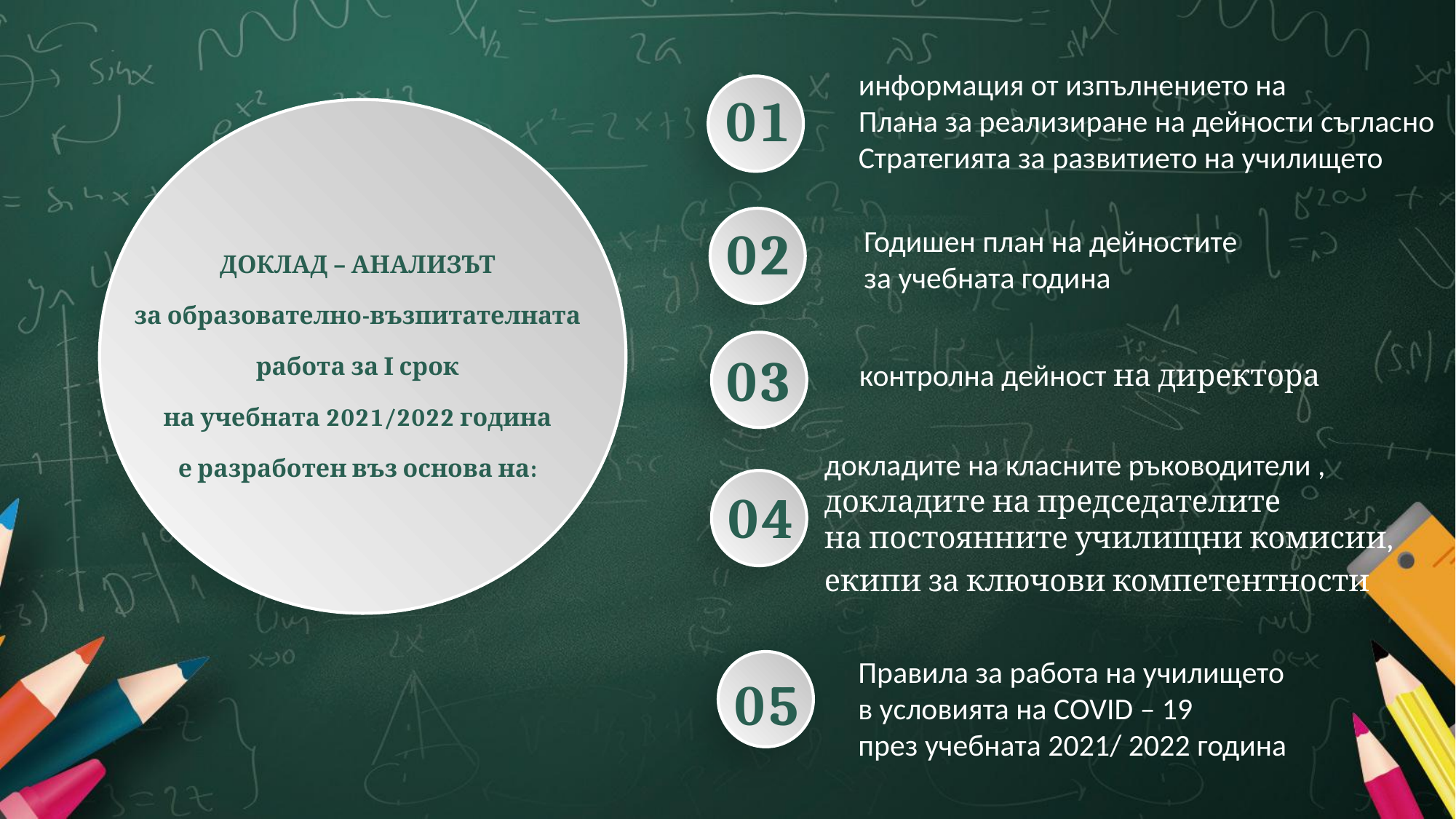

информация от изпълнението на
Плана за реализиране на дейности съгласно
Стратегията за развитието на училището

01

02
Годишен план на дейностите
за учебната година

ДОКЛАД – АНАЛИЗЪТ
за образователно-възпитателната
работа за І срок
на учебната 2021/2022 година
е разработен въз основа на:

03
контролна дейност на директора
докладите на класните ръководители ,
докладите на председателите
на постоянните училищни комисии,
екипи за ключови компетентности

04
Правила за работа на училището
в условията на COVID – 19
през учебната 2021/ 2022 година

05